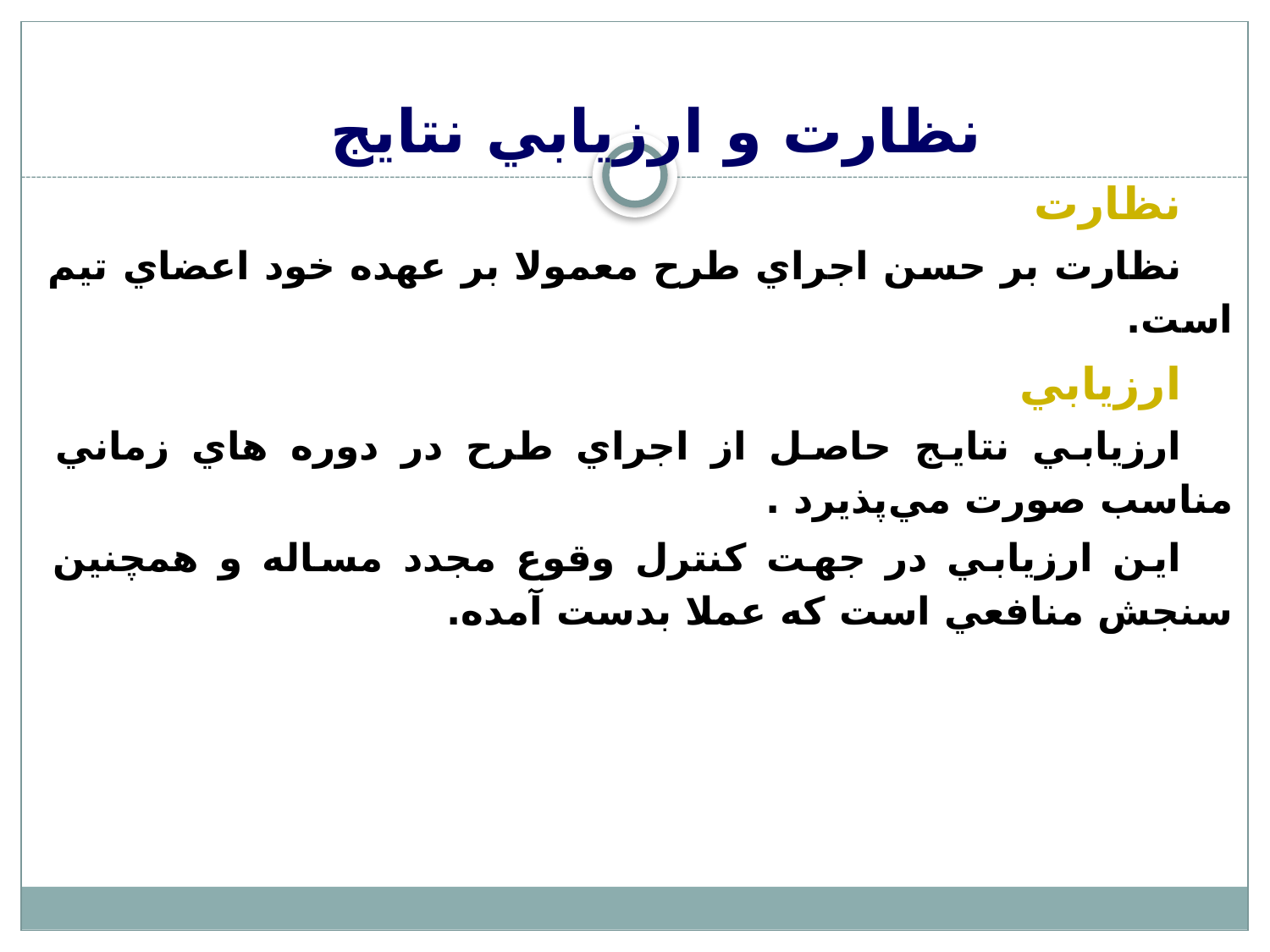

# نظارت و ارزيابي نتايج
نظارت
نظارت بر حسن اجراي طرح معمولا بر عهده خود اعضاي تيم است.
ارزيابي
ارزيابي نتايج حاصل از اجراي طرح در دوره هاي زماني مناسب صورت مي‌پذيرد .
اين ارزيابي در جهت كنترل وقوع مجدد مساله و همچنين سنجش منافعي است كه عملا بدست آمده.